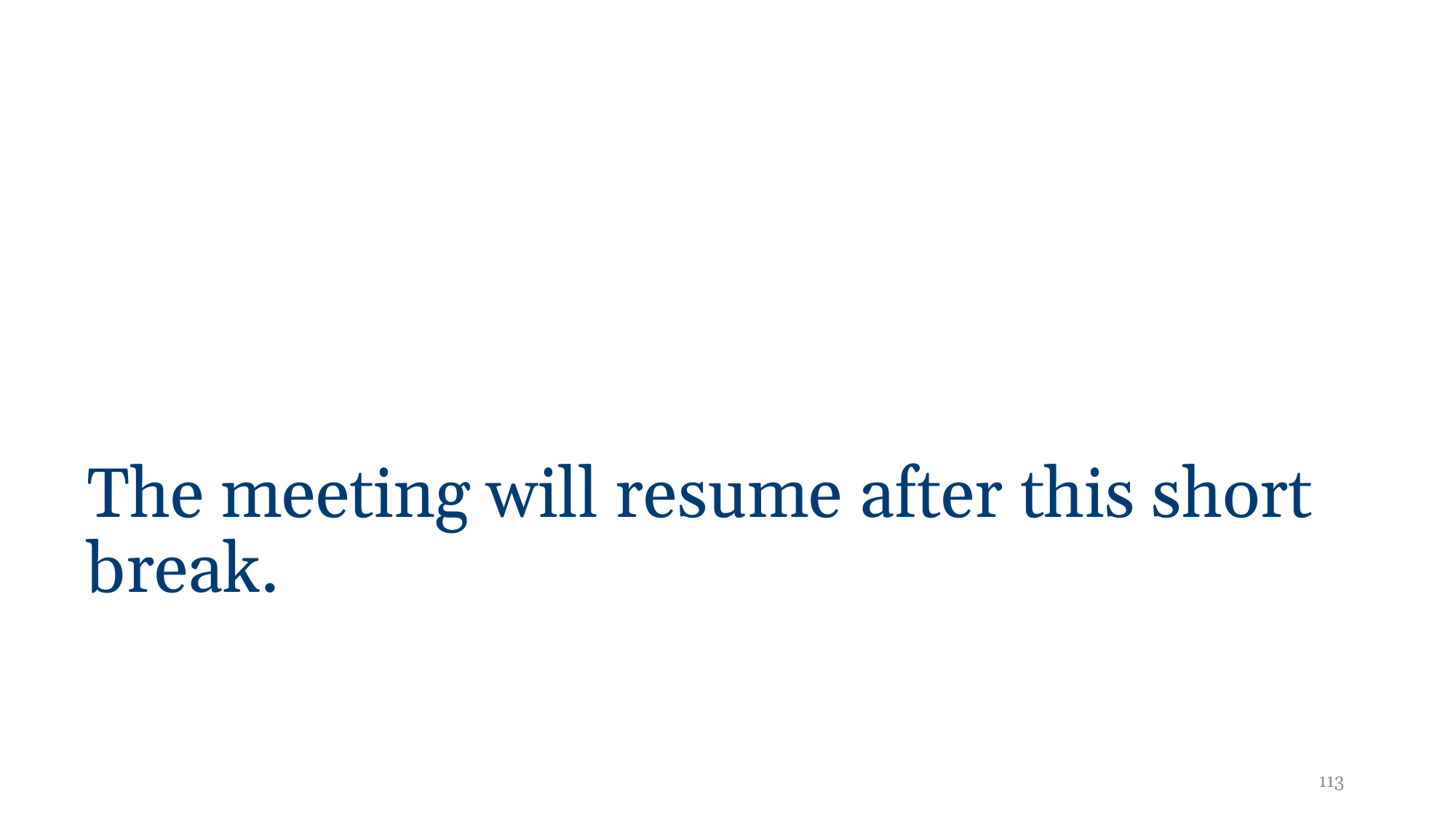

# The meeting will resume after this short break.
113